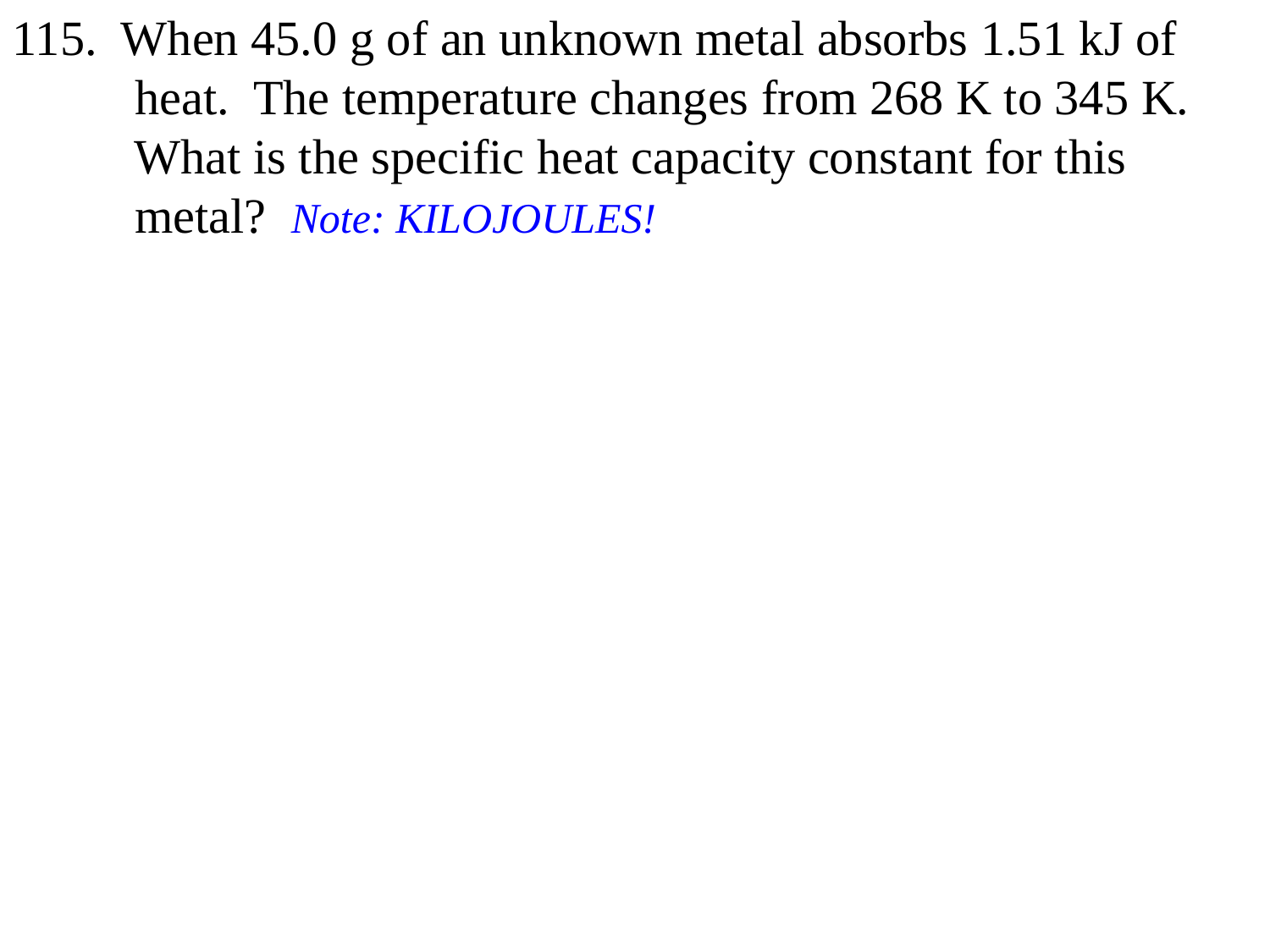

115.  When 45.0 g of an unknown metal absorbs 1.51 kJ of
          heat.  The temperature changes from 268 K to 345 K.
          What is the specific heat capacity constant for this
          metal?  Note: KILOJOULES!